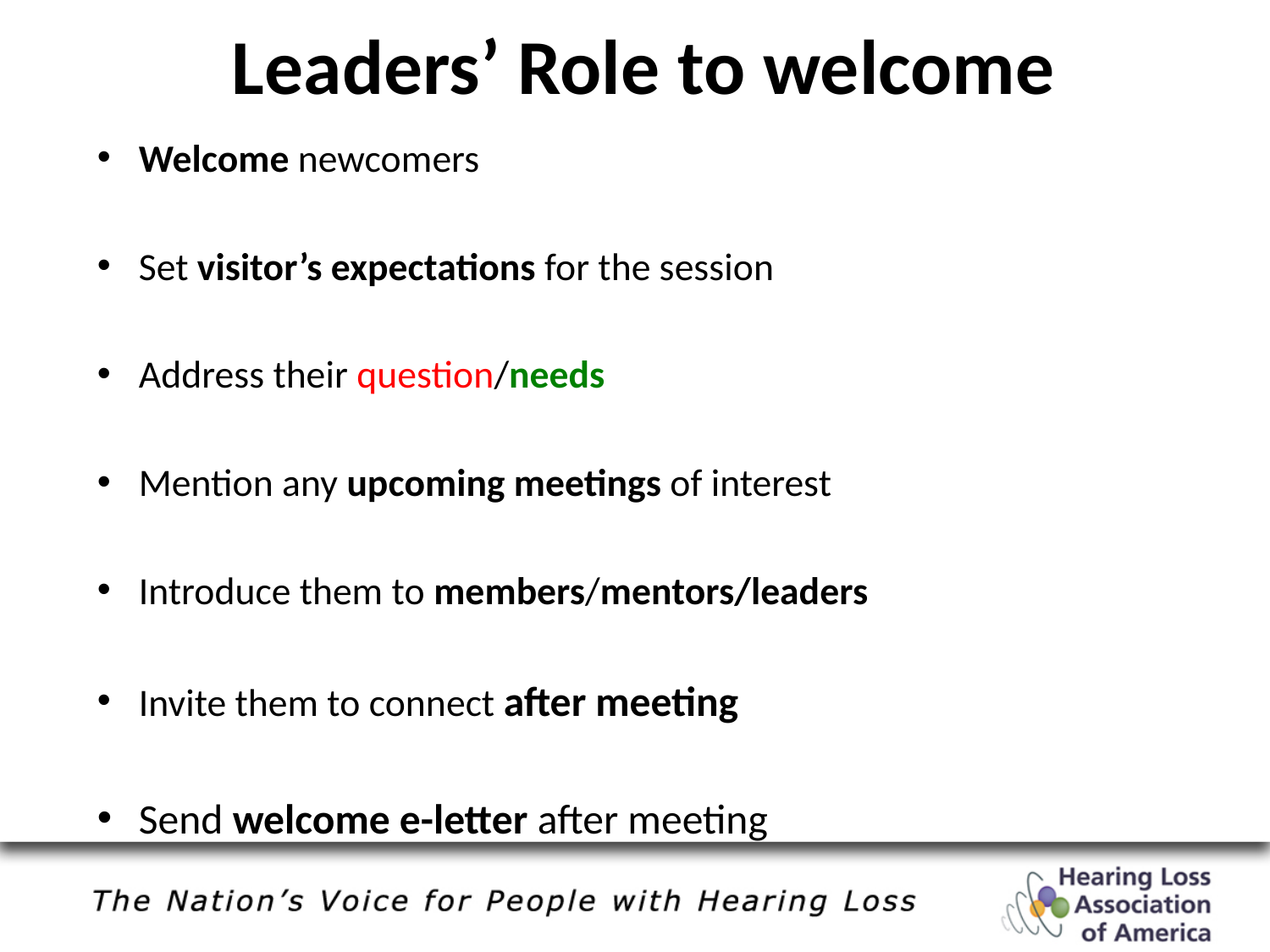

# Leaders’ Role to welcome
Welcome newcomers

Set visitor’s expectations for the session

Address their question/needs

Mention any upcoming meetings of interest

Introduce them to members/mentors/leaders

Invite them to connect after meeting

Send welcome e-letter after meeting